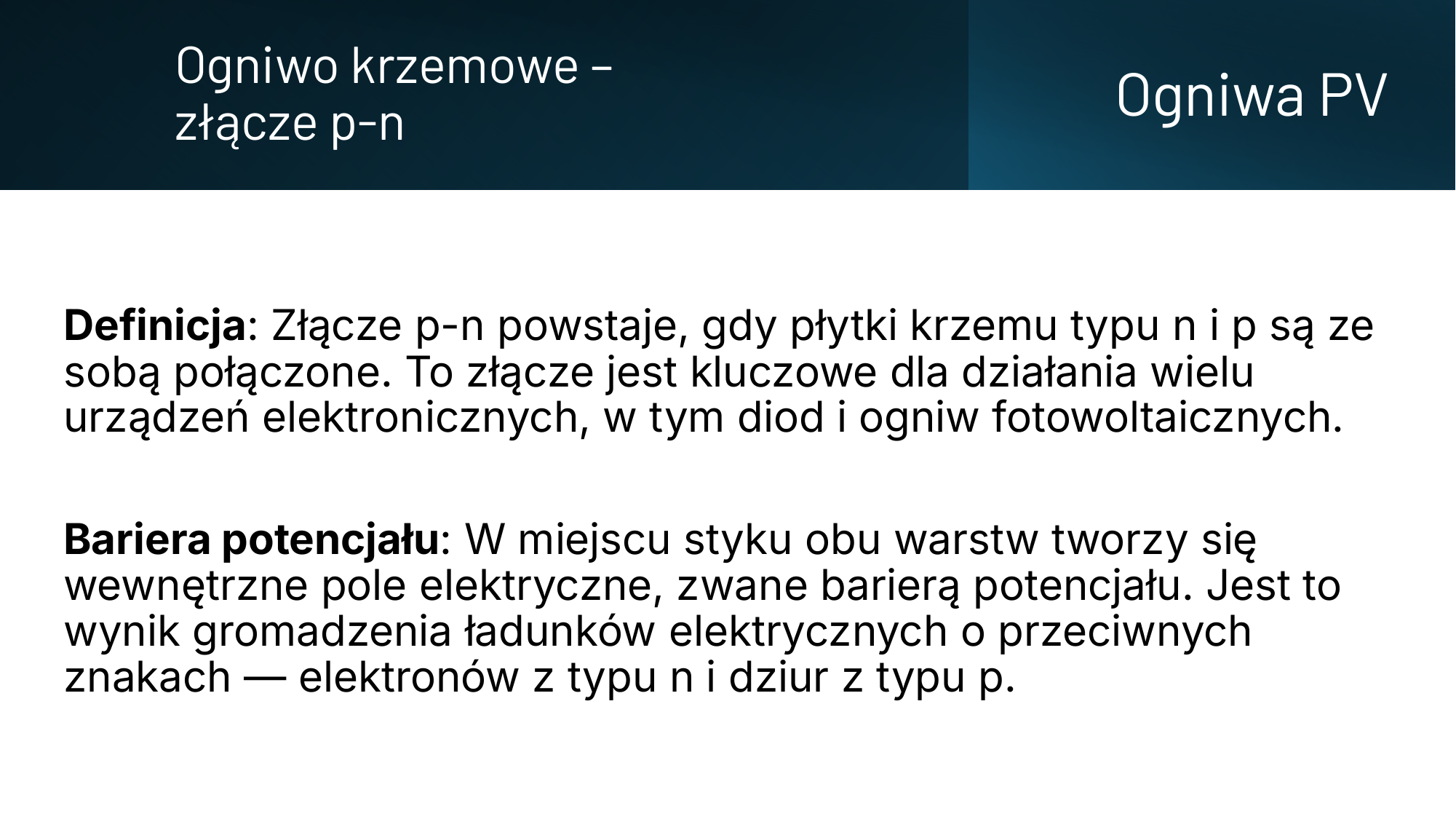

Ogniwo krzemowe – złącze p-n
# Ogniwa PV
Definicja: Złącze p-n powstaje, gdy płytki krzemu typu n i p są ze sobą połączone. To złącze jest kluczowe dla działania wielu urządzeń elektronicznych, w tym diod i ogniw fotowoltaicznych.

Bariera potencjału: W miejscu styku obu warstw tworzy się wewnętrzne pole elektryczne, zwane barierą potencjału. Jest to wynik gromadzenia ładunków elektrycznych o przeciwnych znakach — elektronów z typu n i dziur z typu p.